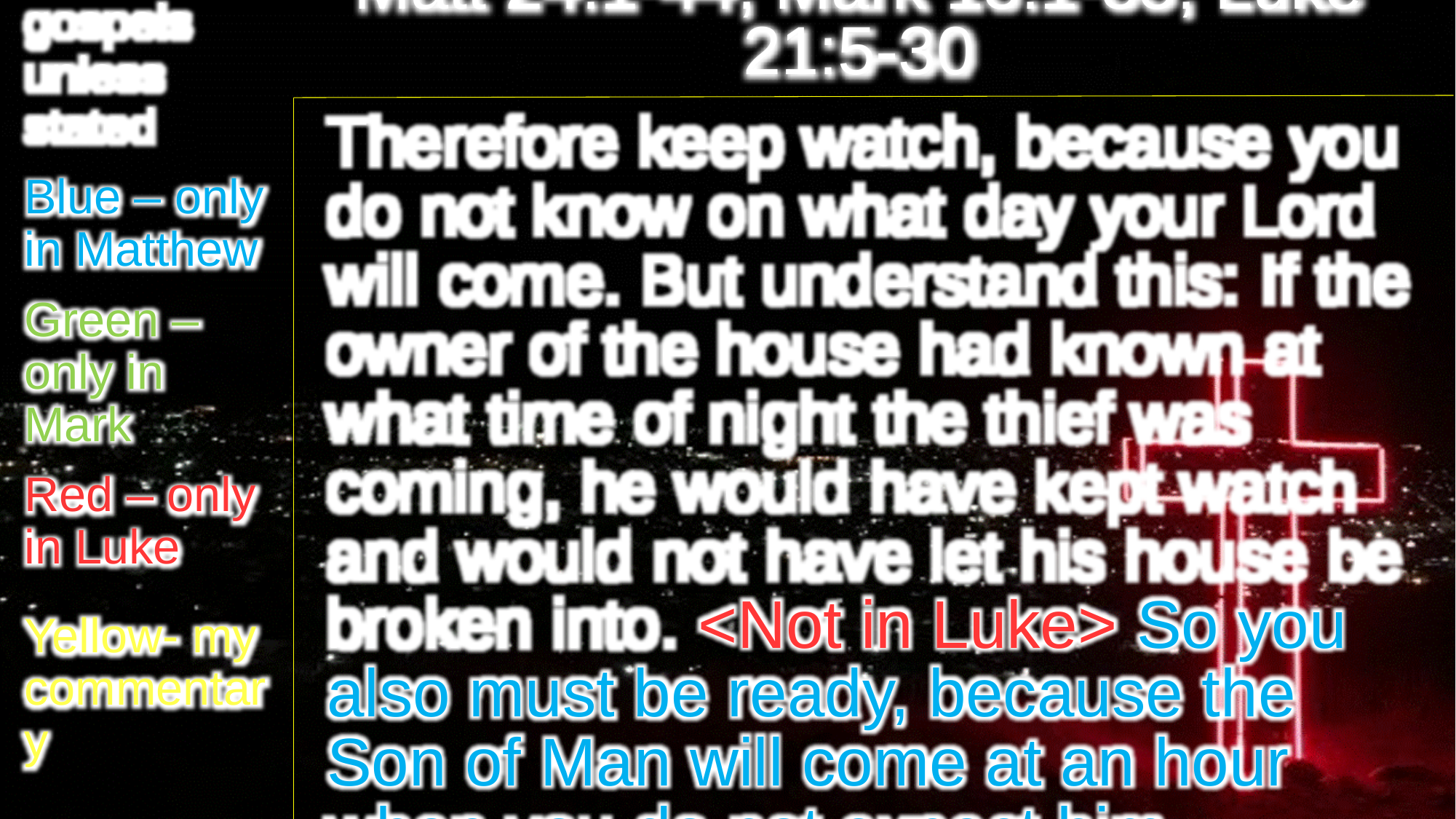

Matt 24:1-44; Mark 13:1-35; Luke 21:5-30
White – in
all 3 gospels unless stated
Blue – only
in Matthew
Green – only in Mark
Red – only
in Luke
Yellow- my commentary
Therefore keep watch, because you do not know on what day your Lord will come. But understand this: If the owner of the house had known at what time of night the thief was coming, he would have kept watch and would not have let his house be broken into. <Not in Luke> So you also must be ready, because the Son of Man will come at an hour when you do not expect him.